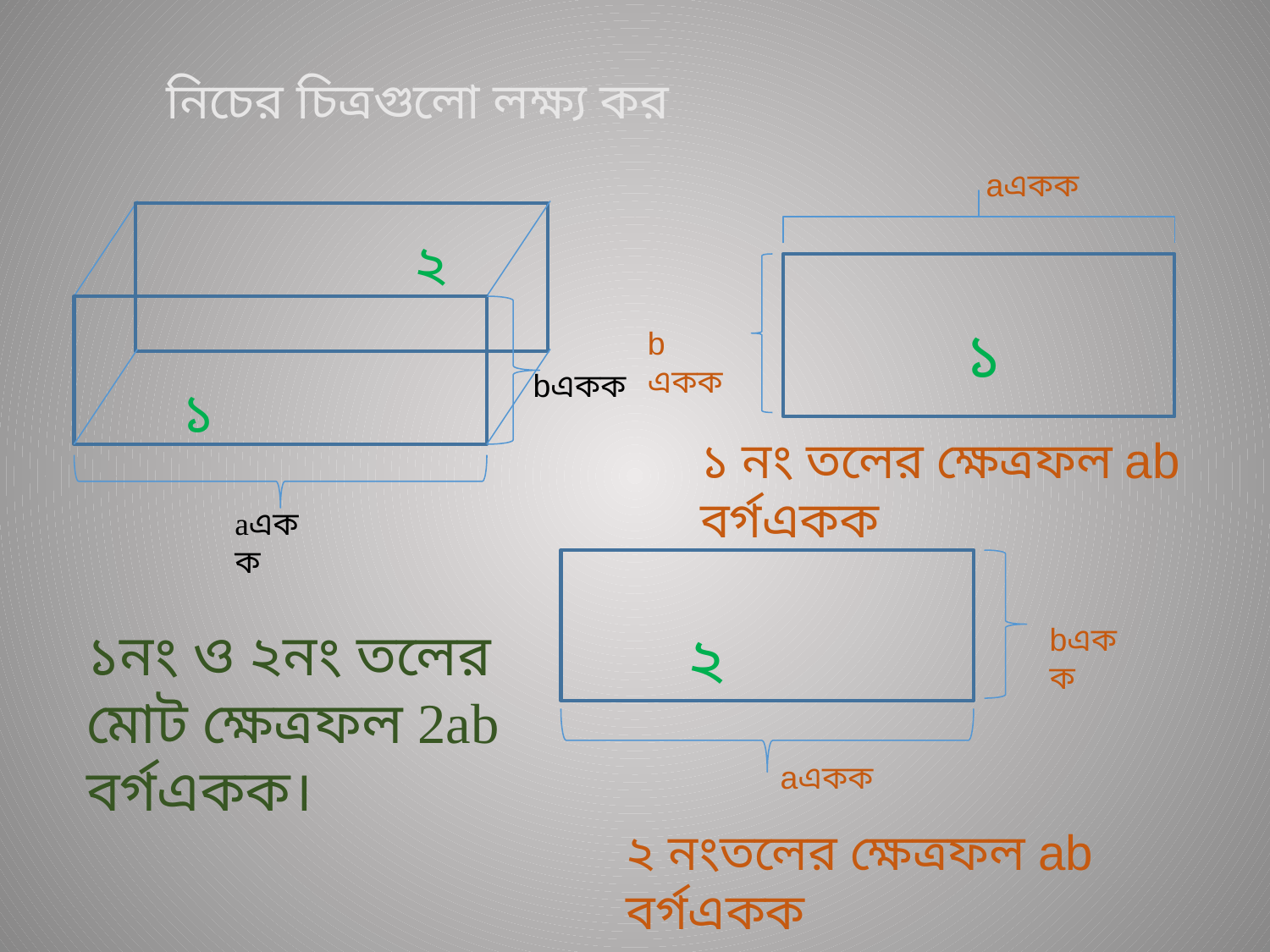

নিচের চিত্রগুলো লক্ষ্য কর

aএকক

১
b একক

২

১
aএকক
bএকক
১ নং তলের ক্ষেত্রফল ab বর্গএকক

২

bএকক
aএকক
১নং ও ২নং তলের মোট ক্ষেত্রফল 2ab বর্গএকক।
২ নংতলের ক্ষেত্রফল ab বর্গএকক